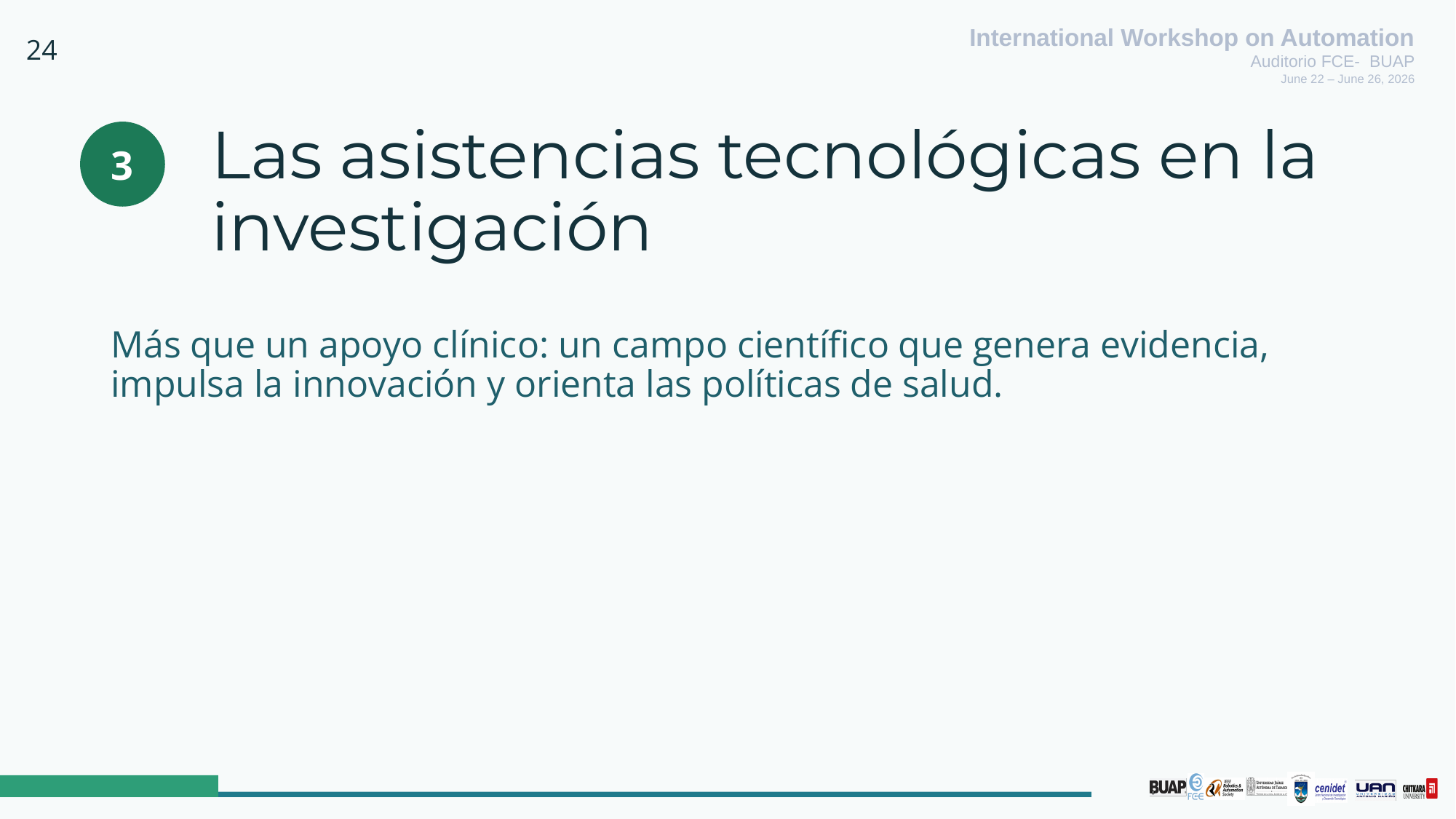

24
# Las asistencias tecnológicas en la investigación
3
Más que un apoyo clínico: un campo científico que genera evidencia, impulsa la innovación y orienta las políticas de salud.